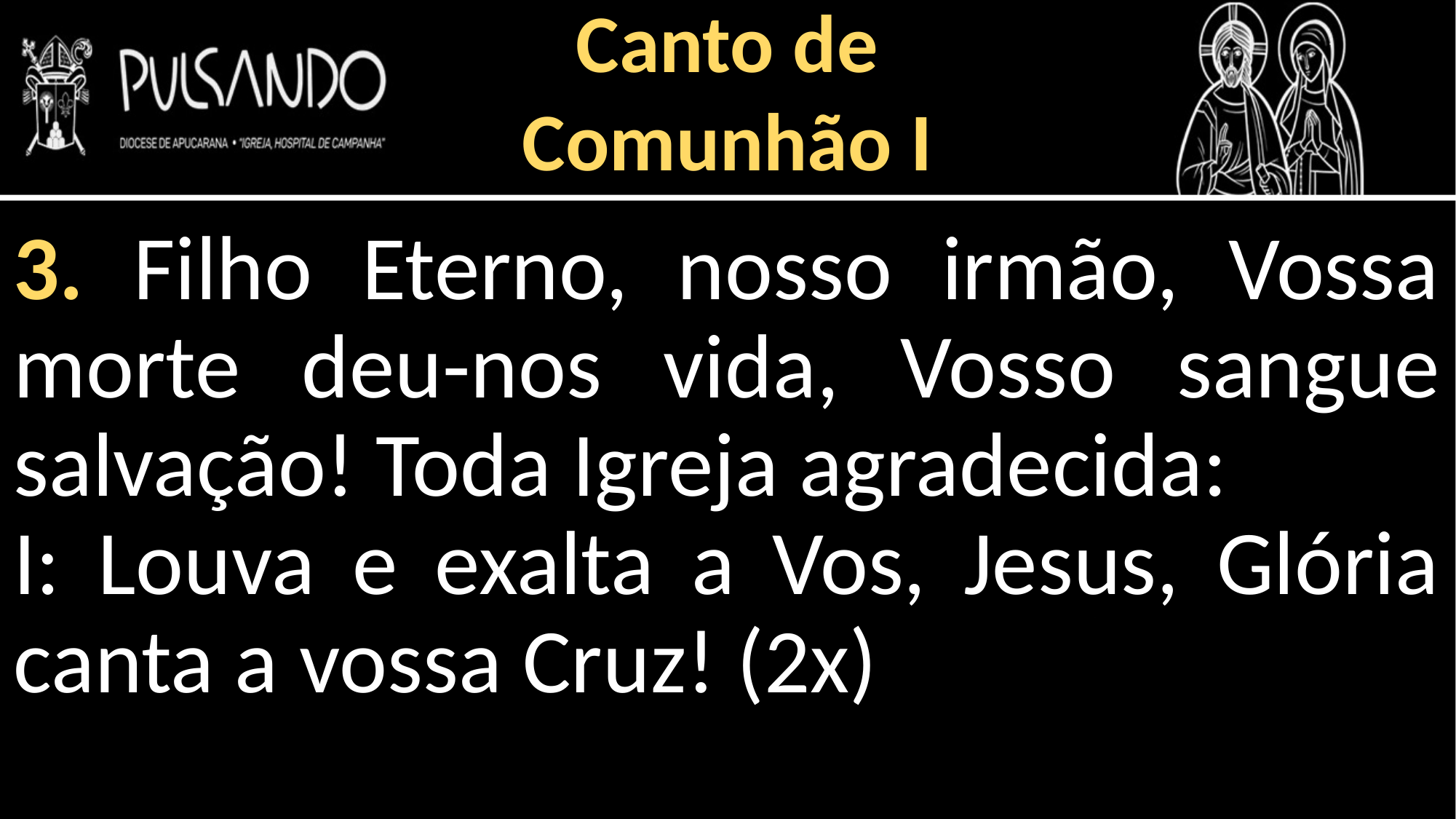

Canto de
Comunhão I
3. Filho Eterno, nosso irmão, Vossa morte deu-nos vida, Vosso sangue salvação! Toda Igreja agradecida:
I: Louva e exalta a Vos, Jesus, Glória canta a vossa Cruz! (2x)